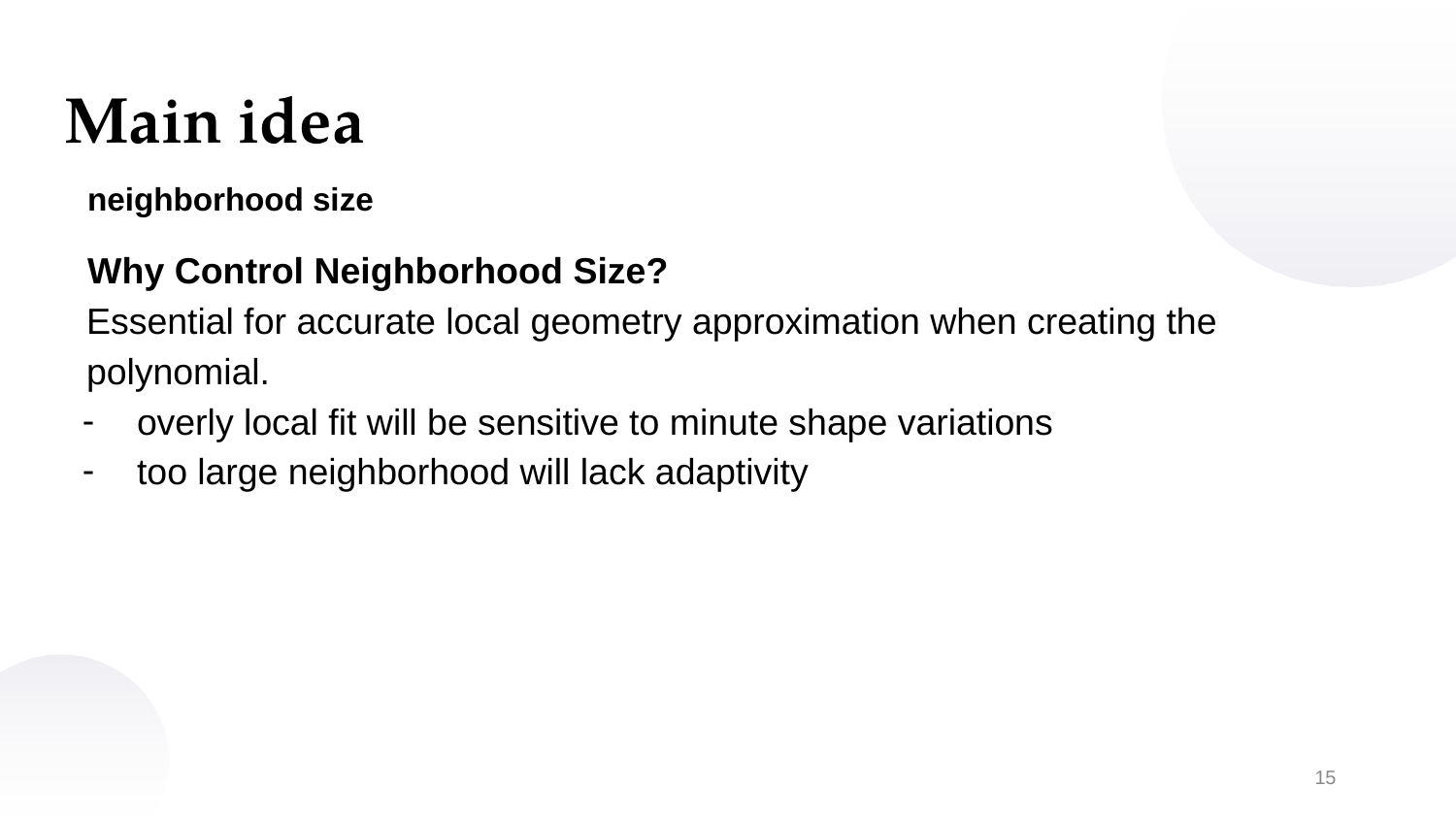

Main idea
neighborhood size
Why Control Neighborhood Size?
Essential for accurate local geometry approximation when creating the polynomial.
overly local fit will be sensitive to minute shape variations
too large neighborhood will lack adaptivity

15